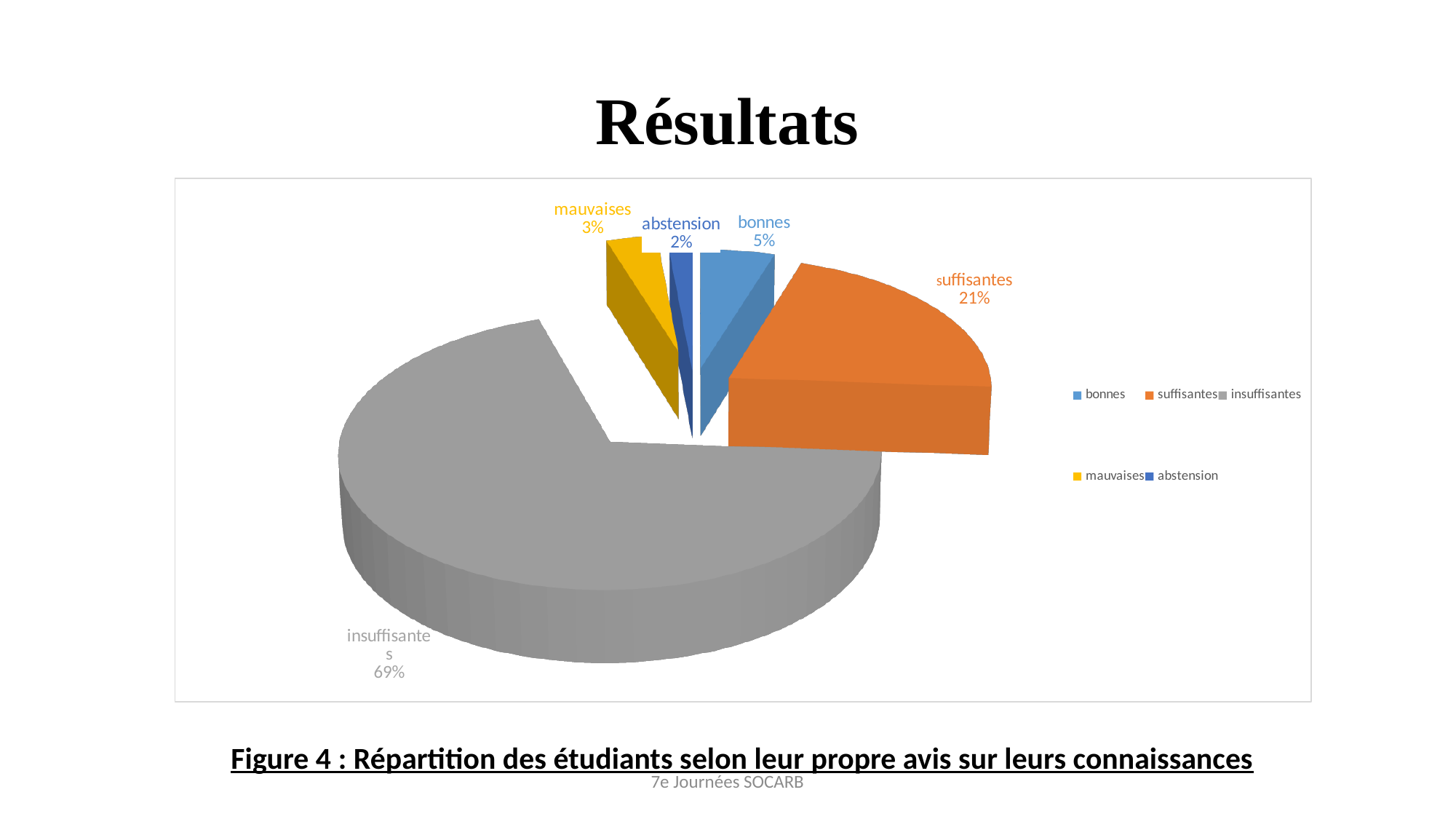

# Résultats

[unsupported chart]

Figure 4 : Répartition des étudiants selon leur propre avis sur leurs connaissances
7e Journées SOCARB
14